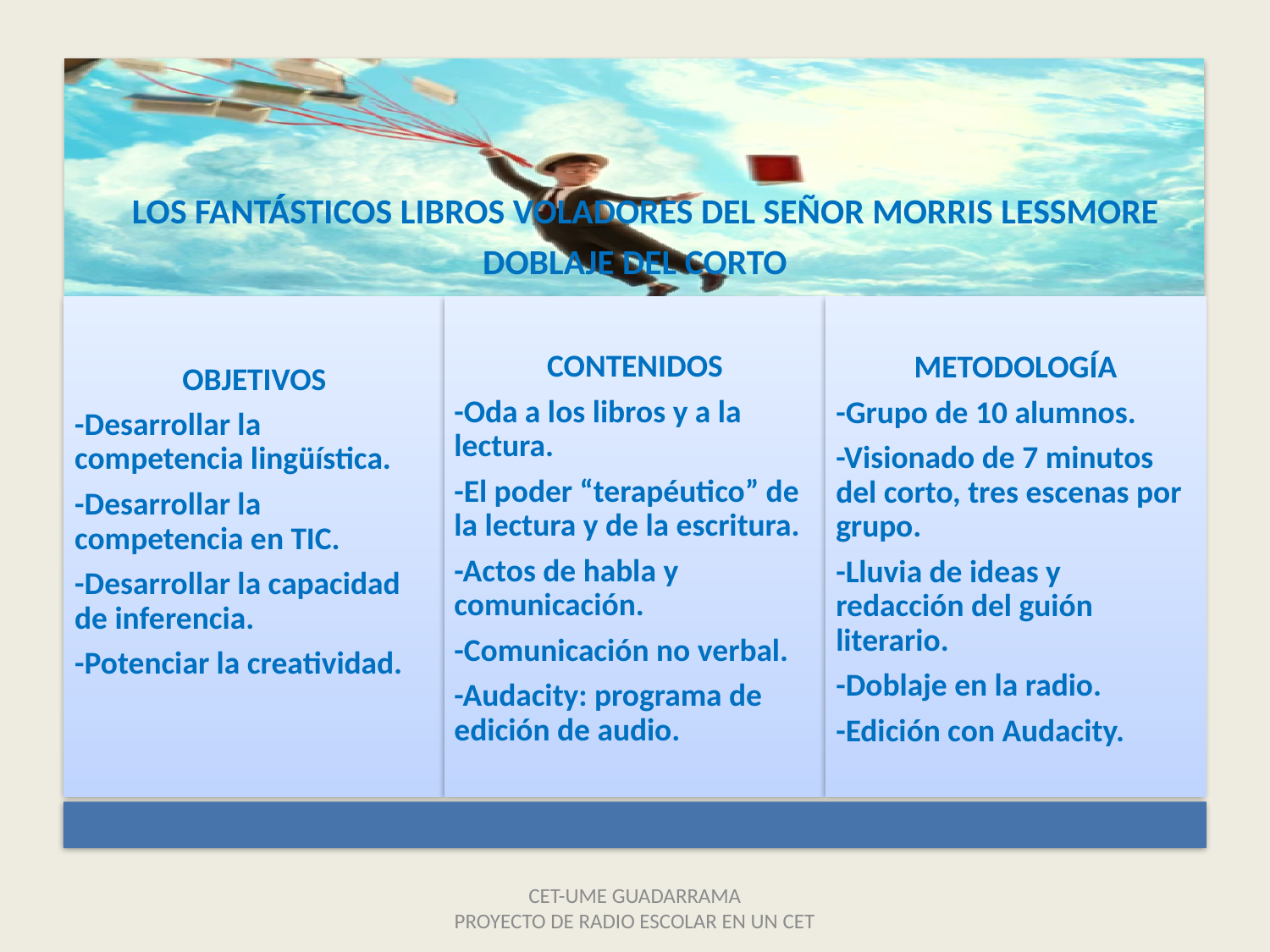

LOS FANTÁSTICOS LIBROS VOLADORES DEL SEÑOR MORRIS LESSMORE
DOBLAJE DEL CORTO

OBJETIVOS
-Desarrollar la competencia lingüística.
-Desarrollar la competencia en TIC.
-Desarrollar la capacidad de inferencia.
-Potenciar la creatividad.

CONTENIDOS
-Oda a los libros y a la lectura.
-El poder “terapéutico” de la lectura y de la escritura.
-Actos de habla y comunicación.
-Comunicación no verbal.
-Audacity: programa de edición de audio.

METODOLOGÍA
-Grupo de 10 alumnos.
-Visionado de 7 minutos del corto, tres escenas por grupo.
-Lluvia de ideas y redacción del guión literario.
-Doblaje en la radio.
-Edición con Audacity.

CET-UME GUADARRAMA
PROYECTO DE RADIO ESCOLAR EN UN CET